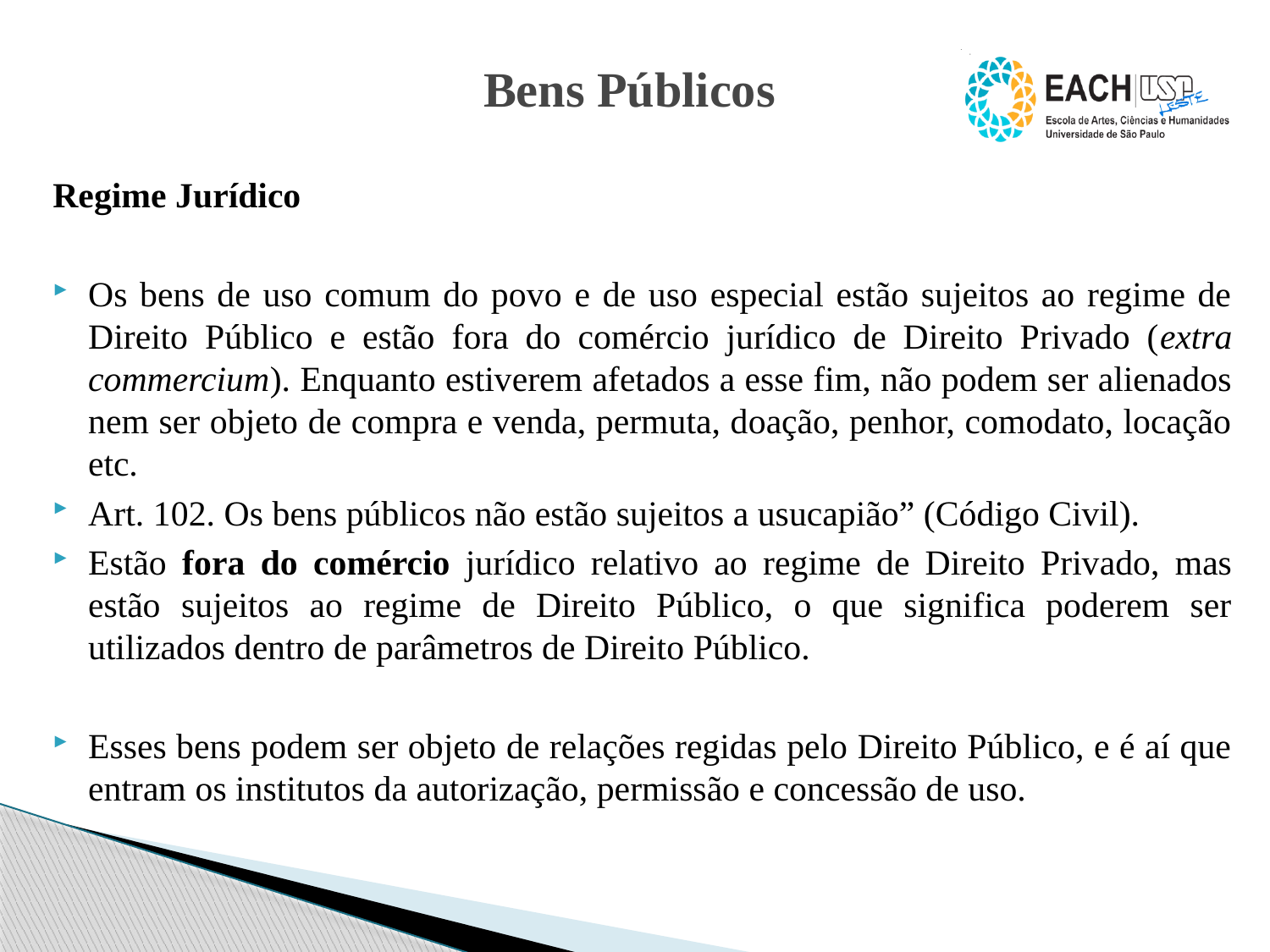

# Bens Públicos
Regime Jurídico

Os bens de uso comum do povo e de uso especial estão sujeitos ao regime de Direito Público e estão fora do comércio jurídico de Direito Privado (extra commercium). Enquanto estiverem afetados a esse fim, não podem ser alienados nem ser objeto de compra e venda, permuta, doação, penhor, comodato, locação etc.
Art. 102. Os bens públicos não estão sujeitos a usucapião” (Código Civil).
Estão fora do comércio jurídico relativo ao regime de Direito Privado, mas estão sujeitos ao regime de Direito Público, o que significa poderem ser utilizados dentro de parâmetros de Direito Público.

Esses bens podem ser objeto de relações regidas pelo Direito Público, e é aí que entram os institutos da autorização, permissão e concessão de uso.